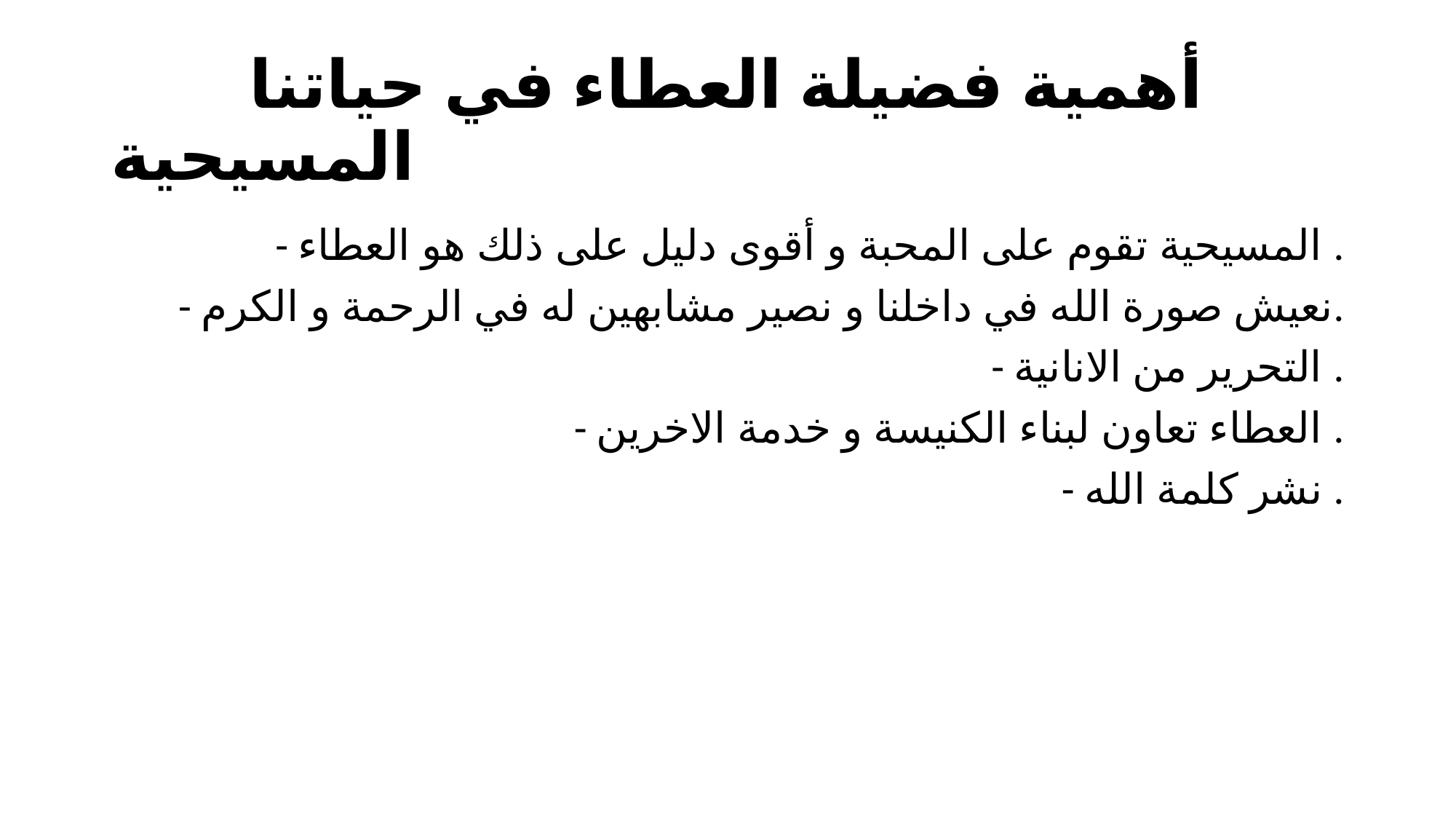

# أهمية فضيلة العطاء في حياتنا المسيحية
- المسيحية تقوم على المحبة و أقوى دليل على ذلك هو العطاء .
- نعيش صورة الله في داخلنا و نصير مشابهين له في الرحمة و الكرم.
- التحرير من الانانية .
- العطاء تعاون لبناء الكنيسة و خدمة الاخرين .
- نشر كلمة الله .